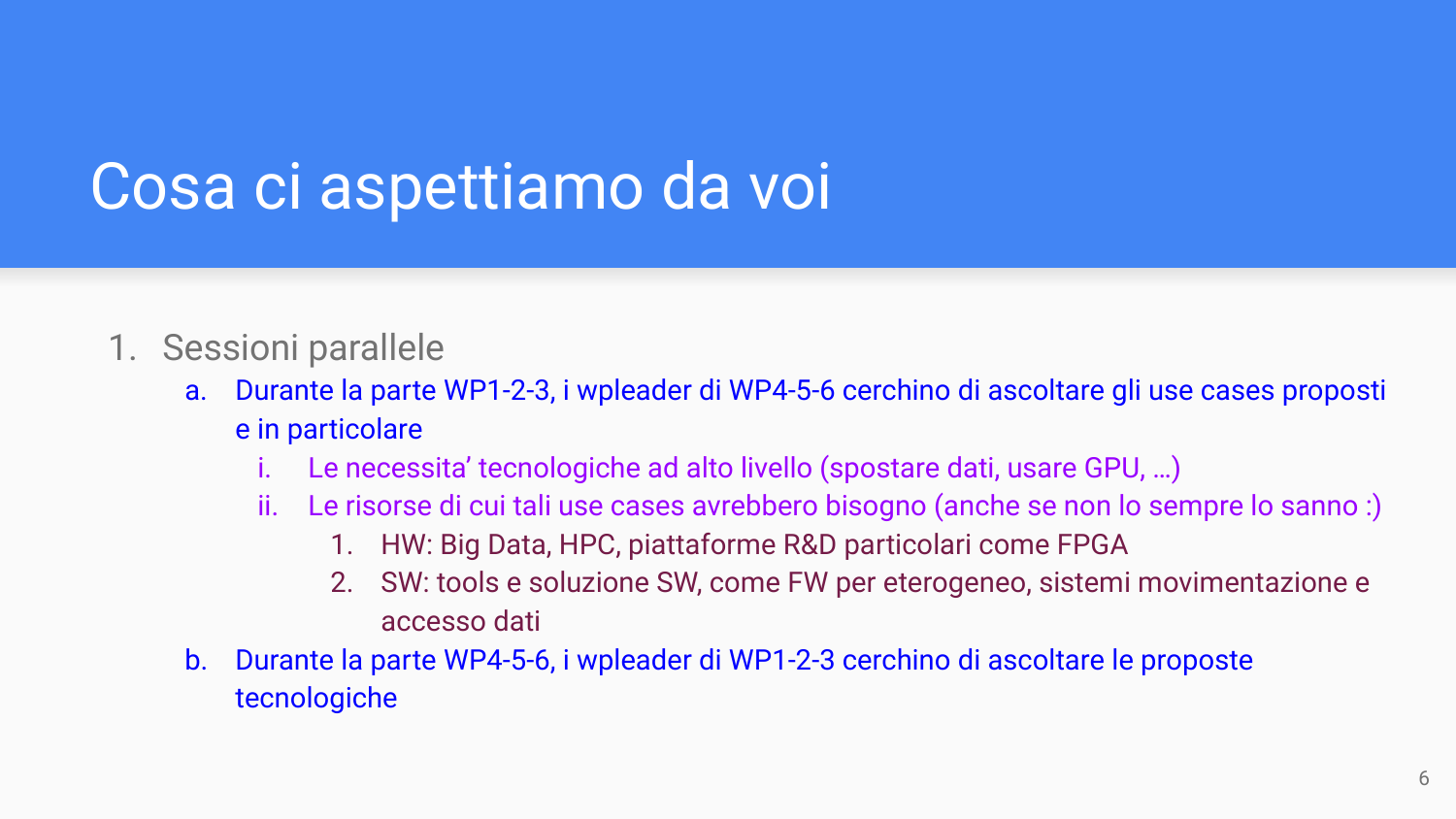

# Cosa ci aspettiamo da voi
Sessioni parallele
Durante la parte WP1-2-3, i wpleader di WP4-5-6 cerchino di ascoltare gli use cases proposti e in particolare
Le necessita’ tecnologiche ad alto livello (spostare dati, usare GPU, …)
Le risorse di cui tali use cases avrebbero bisogno (anche se non lo sempre lo sanno :)
HW: Big Data, HPC, piattaforme R&D particolari come FPGA
SW: tools e soluzione SW, come FW per eterogeneo, sistemi movimentazione e accesso dati
Durante la parte WP4-5-6, i wpleader di WP1-2-3 cerchino di ascoltare le proposte tecnologiche
6